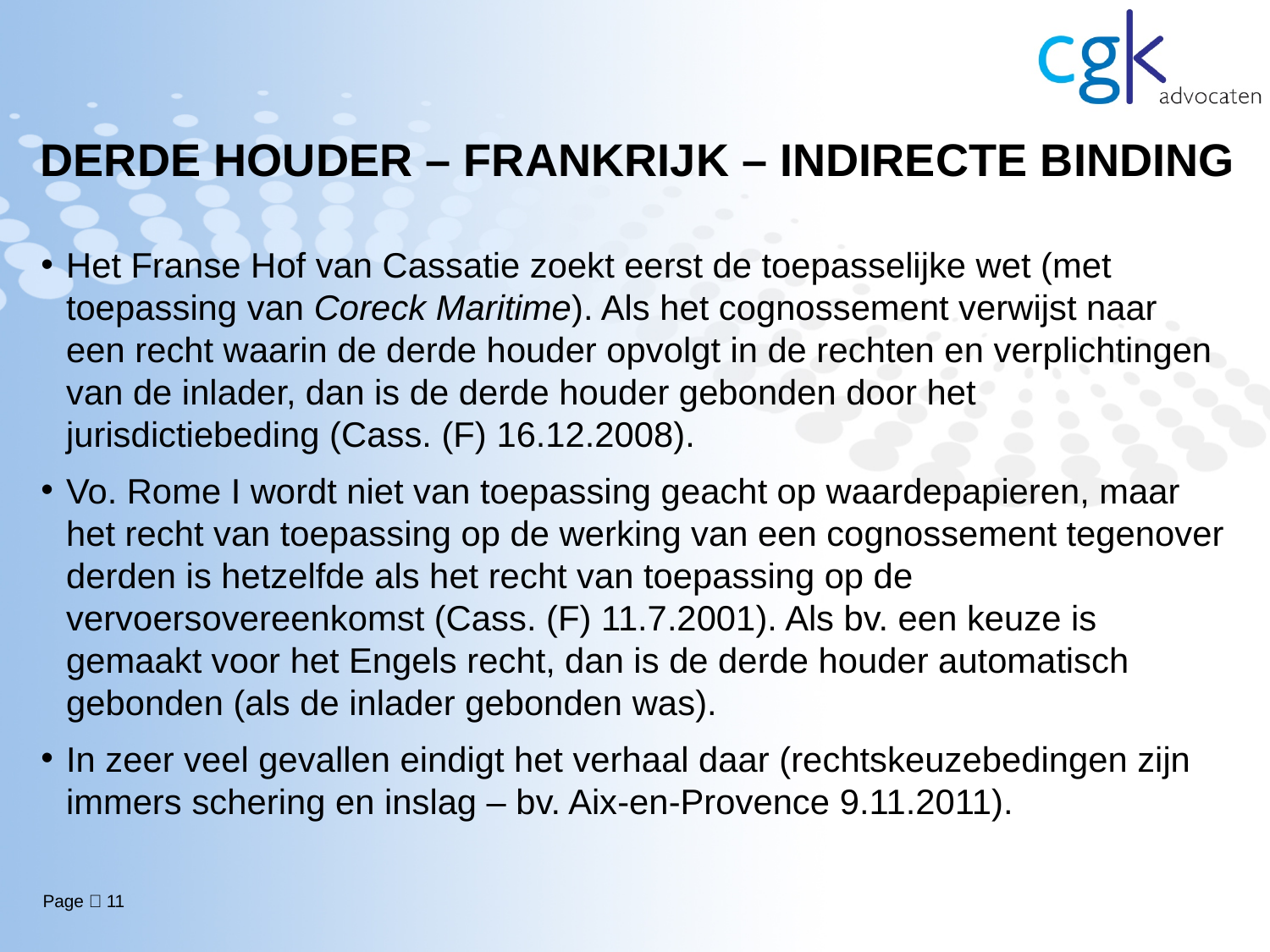

# DERDE HOUDER – FRANKRIJK – INDIRECTE BINDING
Het Franse Hof van Cassatie zoekt eerst de toepasselijke wet (met toepassing van Coreck Maritime). Als het cognossement verwijst naar een recht waarin de derde houder opvolgt in de rechten en verplichtingen van de inlader, dan is de derde houder gebonden door het jurisdictiebeding (Cass. (F) 16.12.2008).
Vo. Rome I wordt niet van toepassing geacht op waardepapieren, maar het recht van toepassing op de werking van een cognossement tegenover derden is hetzelfde als het recht van toepassing op de vervoersovereenkomst (Cass. (F) 11.7.2001). Als bv. een keuze is gemaakt voor het Engels recht, dan is de derde houder automatisch gebonden (als de inlader gebonden was).
In zeer veel gevallen eindigt het verhaal daar (rechtskeuzebedingen zijn immers schering en inslag – bv. Aix-en-Provence 9.11.2011).